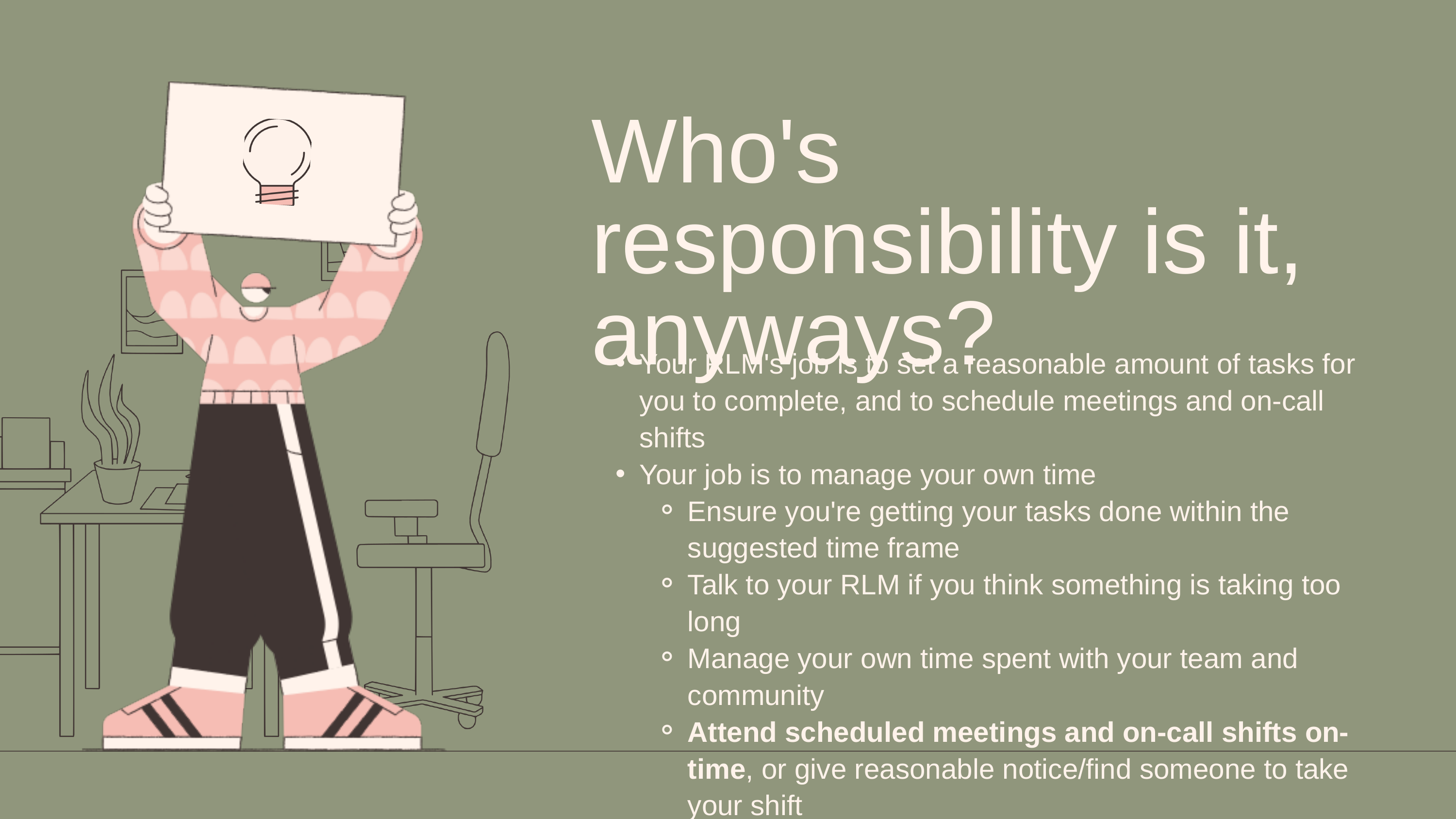

Who's responsibility is it, anyways?
Your RLM's job is to set a reasonable amount of tasks for you to complete, and to schedule meetings and on-call shifts
Your job is to manage your own time
Ensure you're getting your tasks done within the suggested time frame
Talk to your RLM if you think something is taking too long
Manage your own time spent with your team and community
Attend scheduled meetings and on-call shifts on-time, or give reasonable notice/find someone to take your shift